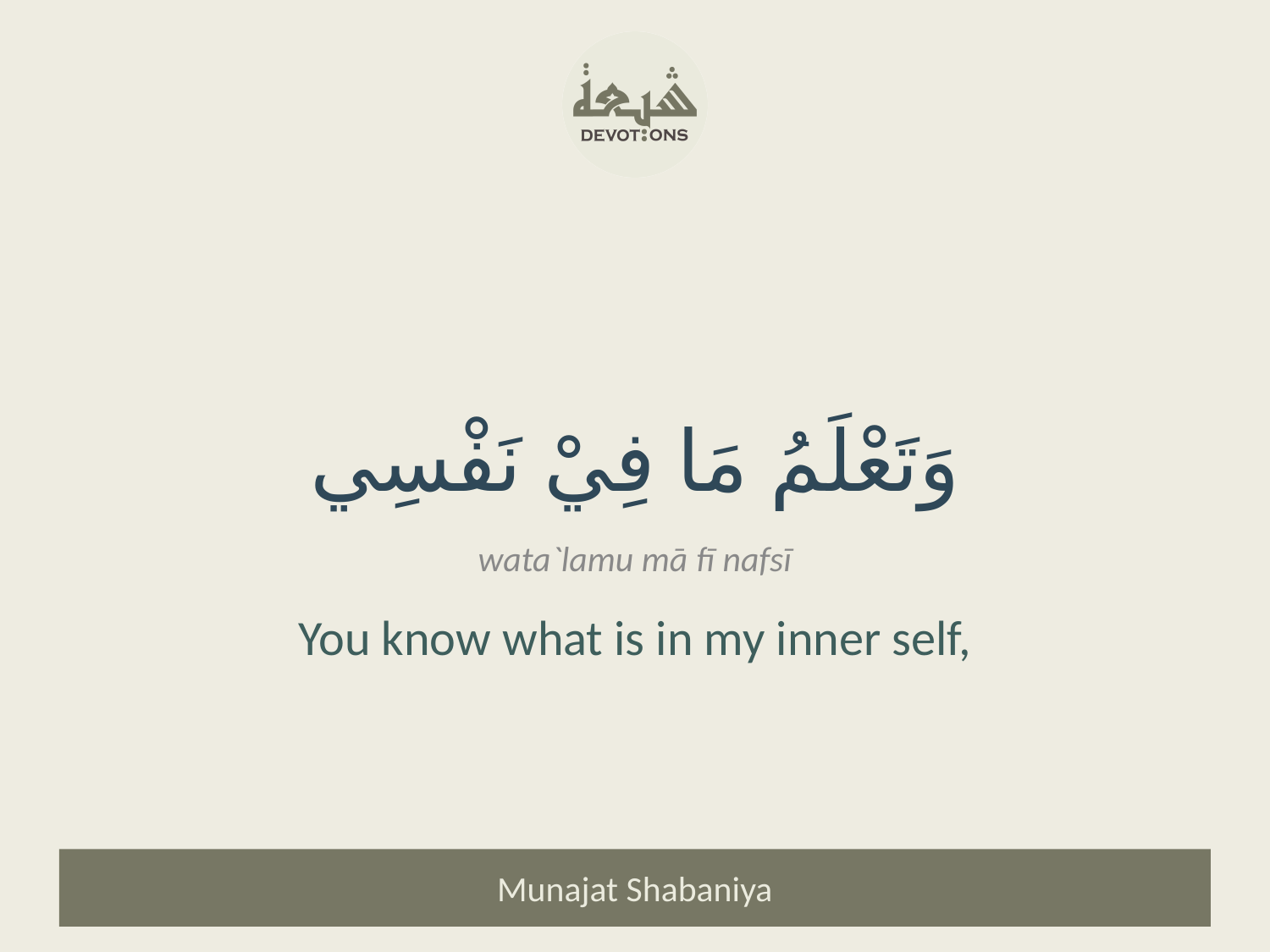

وَتَعْلَمُ مَا فِيْ نَفْسِي
wata`lamu mā fī nafsī
You know what is in my inner self,
Munajat Shabaniya